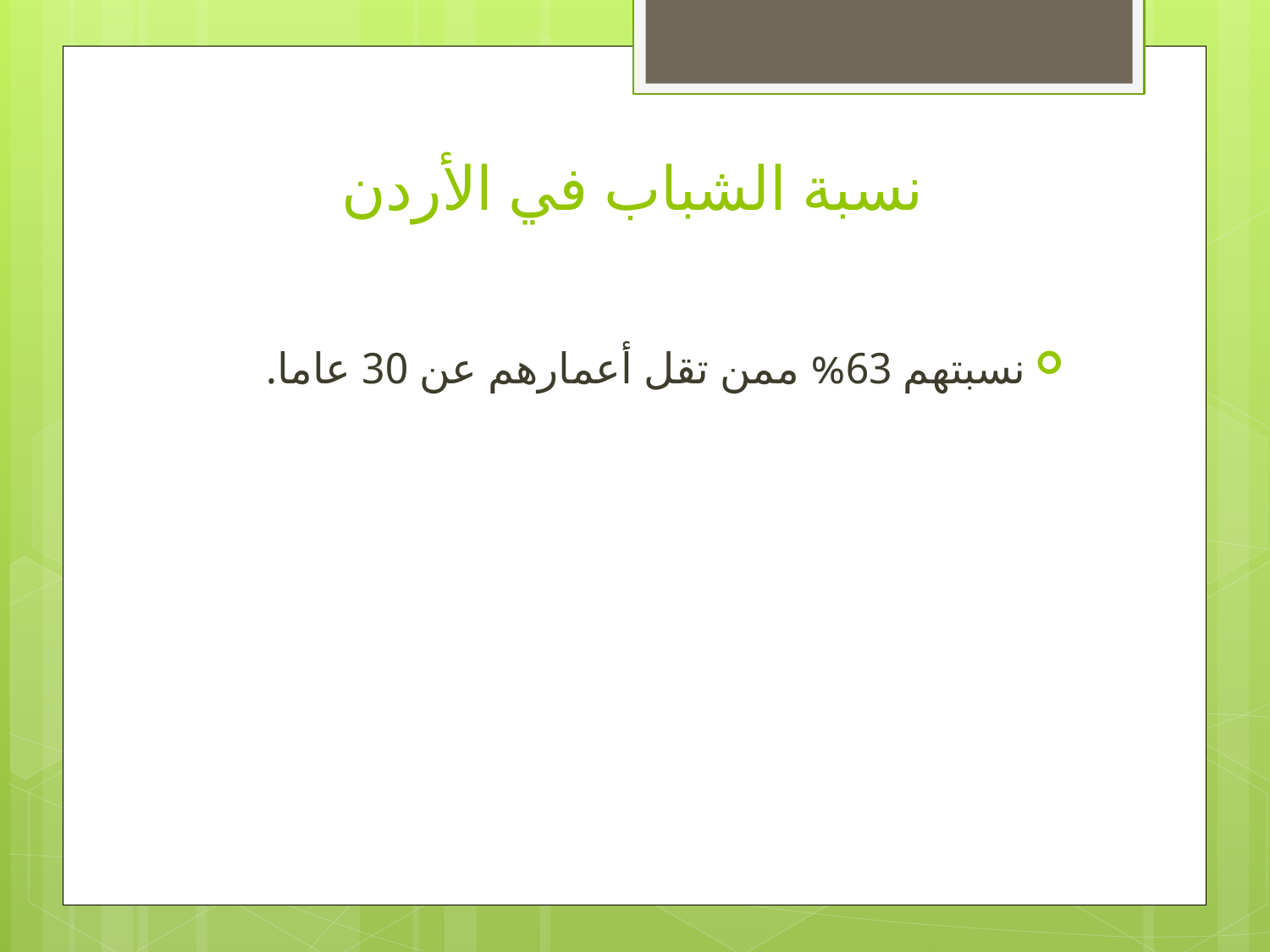

# نسبة الشباب في الأردن

نسبتهم 63% ممن تقل أعمارهم عن 30 عاما.